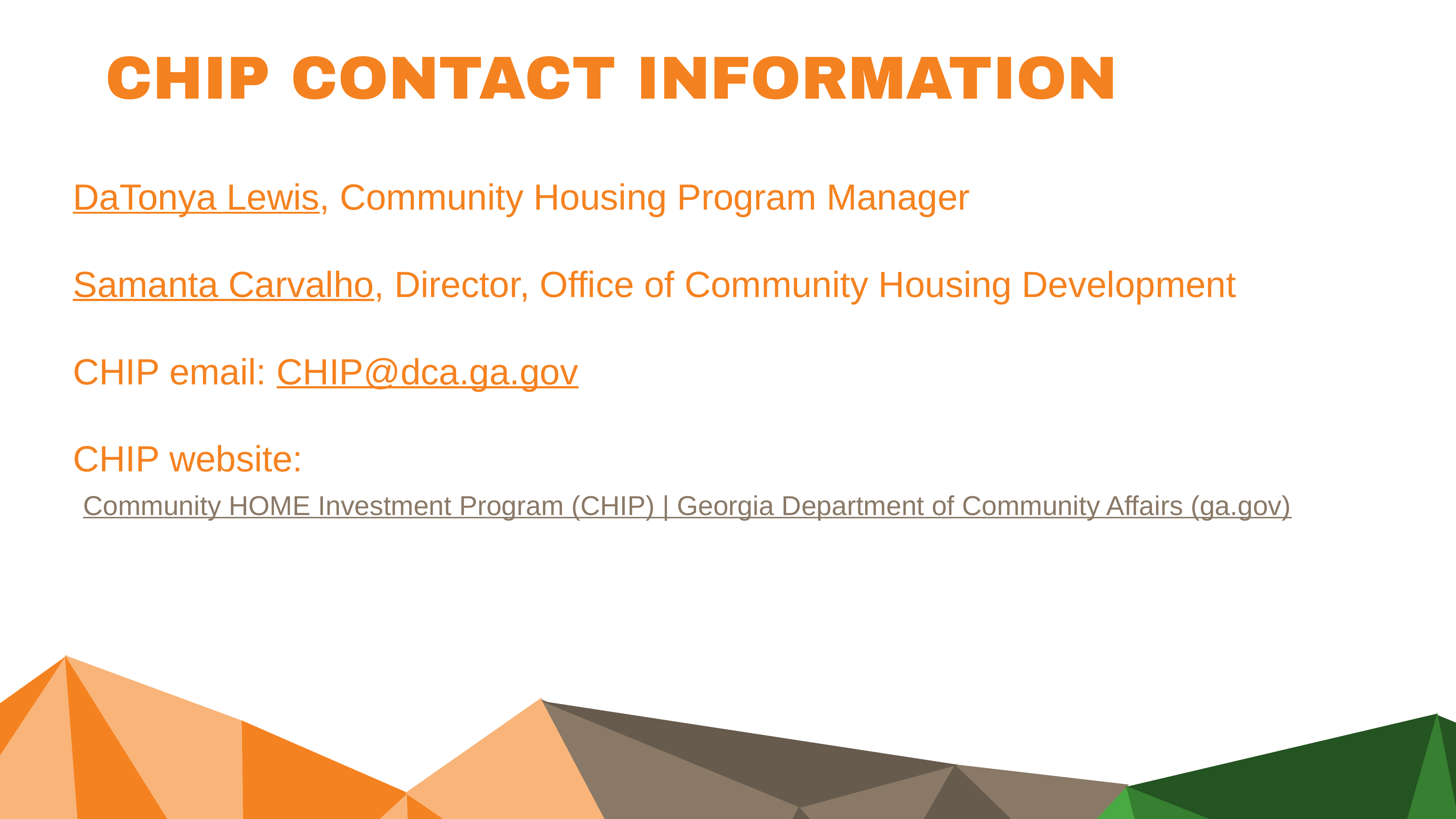

# CHIP CONTACT INFORMATION
DaTonya Lewis, Community Housing Program Manager

Samanta Carvalho, Director, Office of Community Housing Development

CHIP email: CHIP@dca.ga.gov

CHIP website:
 Community HOME Investment Program (CHIP) | Georgia Department of Community Affairs (ga.gov)